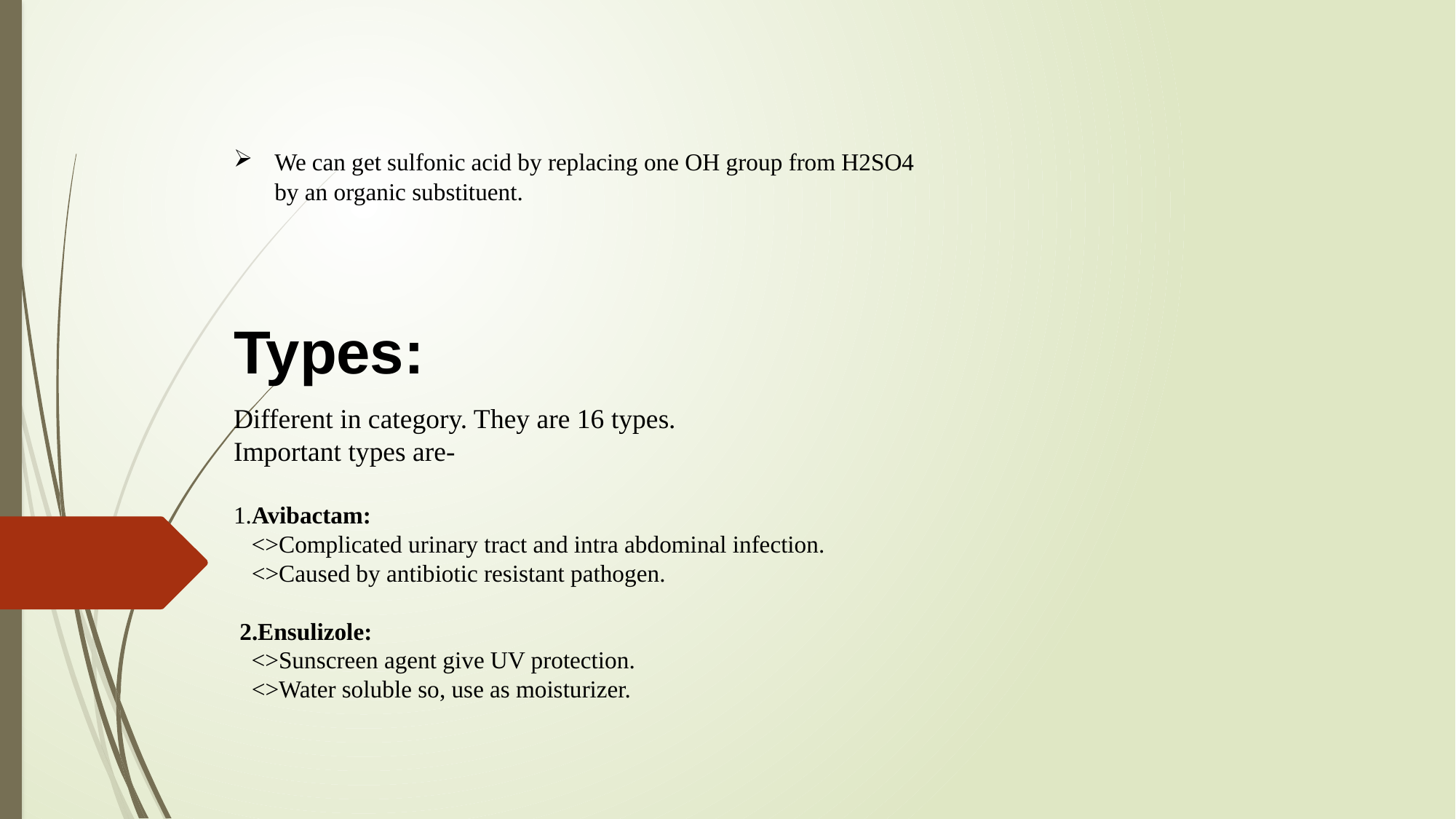

# We can get sulfonic acid by replacing one OH group from H2SO4 by an organic substituent.
Types:
Different in category. They are 16 types.
Important types are-
1.Avibactam:
   <>Complicated urinary tract and intra abdominal infection.
   <>Caused by antibiotic resistant pathogen.
 2.Ensulizole:
   <>Sunscreen agent give UV protection.
   <>Water soluble so, use as moisturizer.